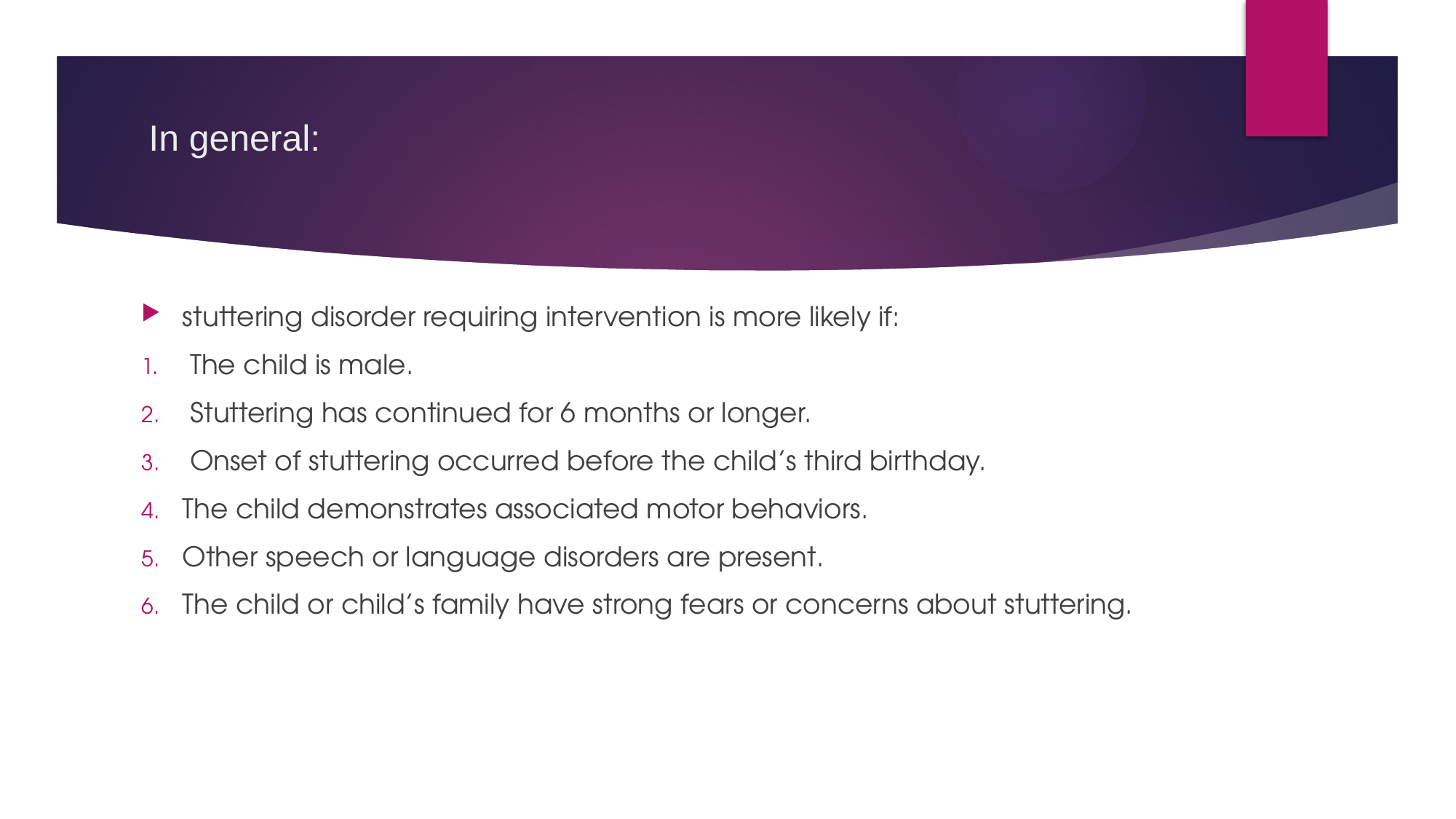

# In general:
stuttering disorder requiring intervention is more likely if:
 The child is male.
 Stuttering has continued for 6 months or longer.
 Onset of stuttering occurred before the child’s third birthday.
The child demonstrates associated motor behaviors.
Other speech or language disorders are present.
The child or child’s family have strong fears or concerns about stuttering.